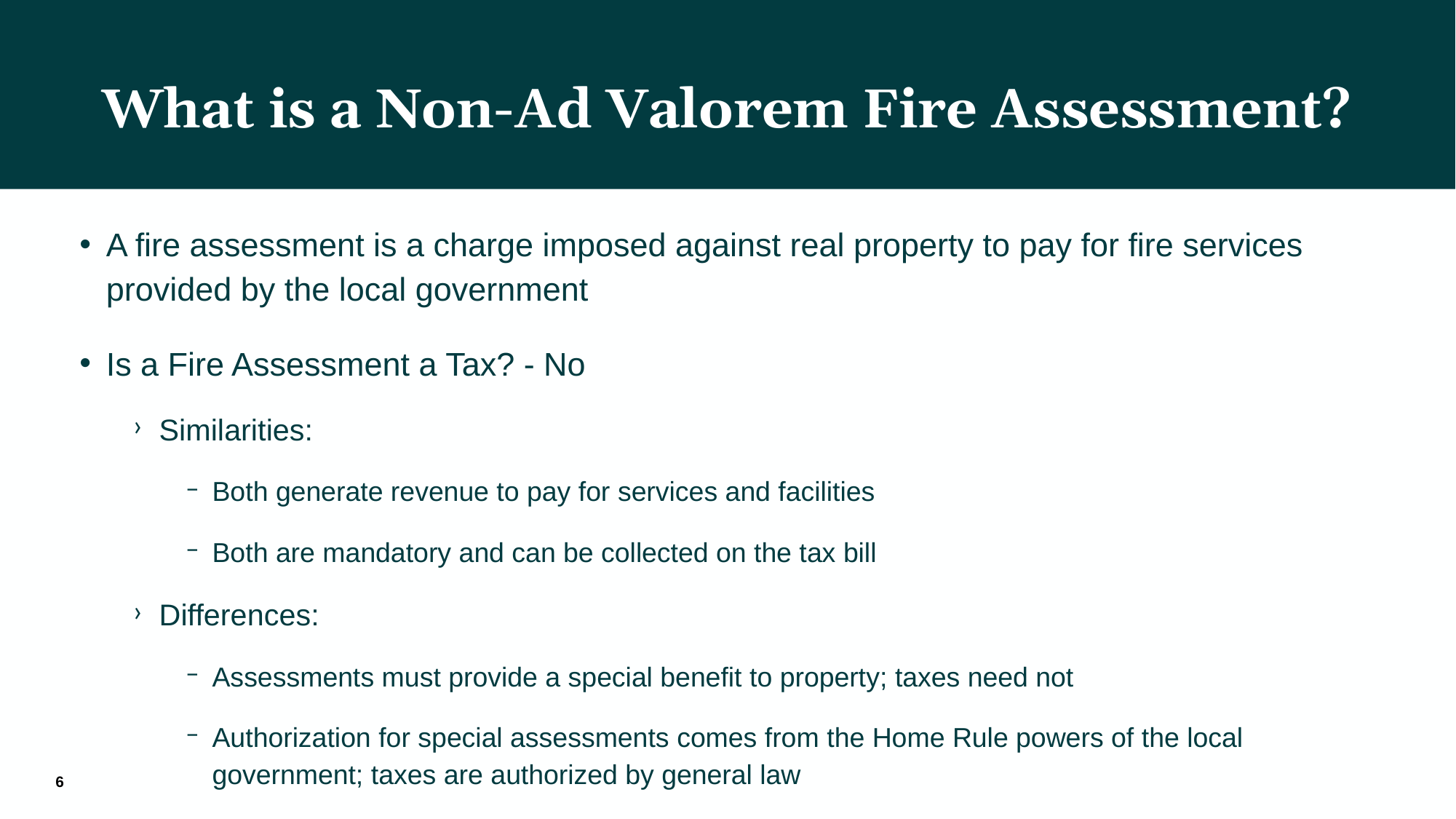

# What is a Non-Ad Valorem Fire Assessment?
A fire assessment is a charge imposed against real property to pay for fire services provided by the local government
Is a Fire Assessment a Tax? - No
Similarities:
Both generate revenue to pay for services and facilities
Both are mandatory and can be collected on the tax bill
Differences:
Assessments must provide a special benefit to property; taxes need not
Authorization for special assessments comes from the Home Rule powers of the local government; taxes are authorized by general law
6